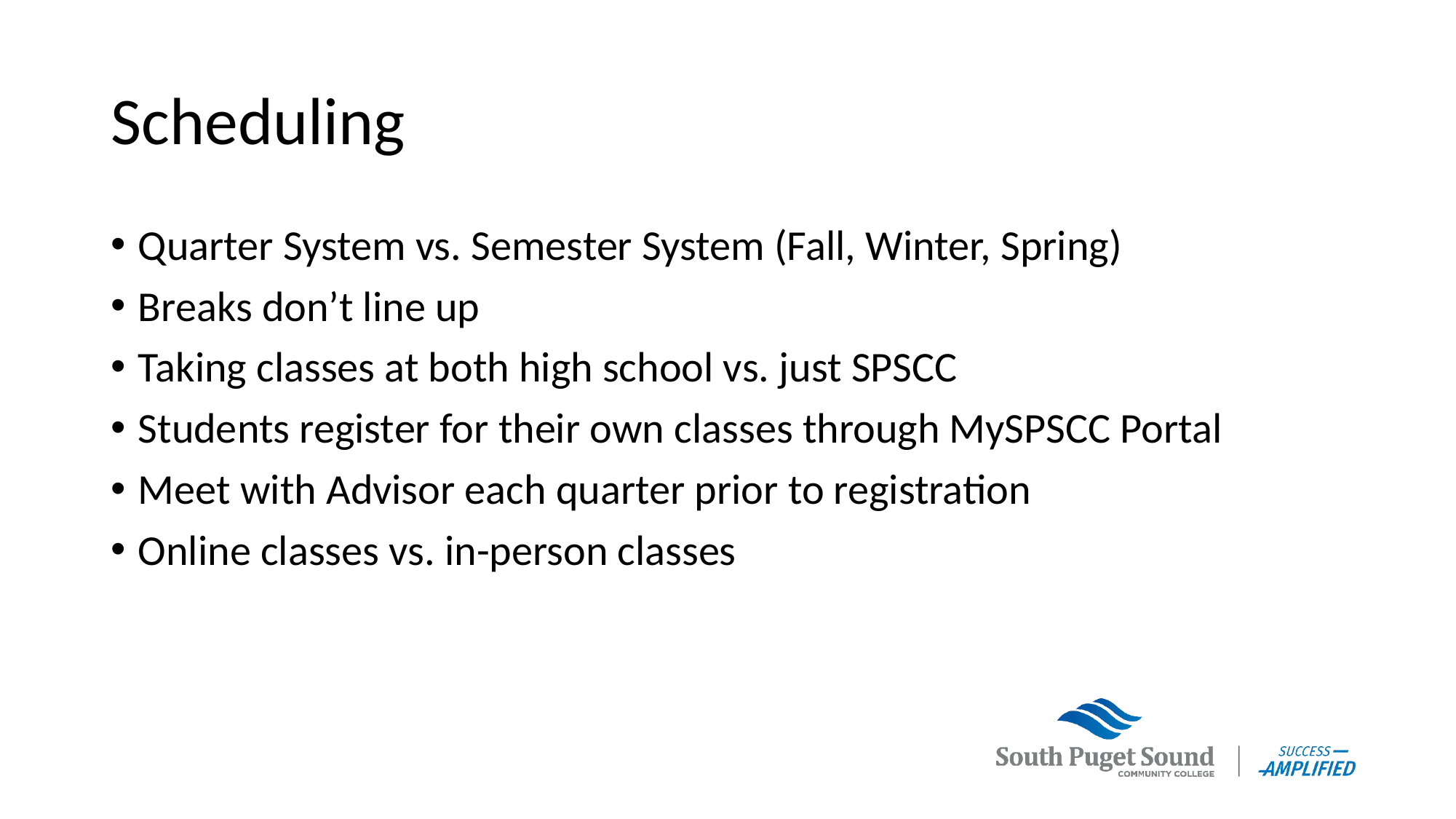

# Scheduling
Quarter System vs. Semester System (Fall, Winter, Spring)
Breaks don’t line up
Taking classes at both high school vs. just SPSCC
Students register for their own classes through MySPSCC Portal
Meet with Advisor each quarter prior to registration
Online classes vs. in-person classes